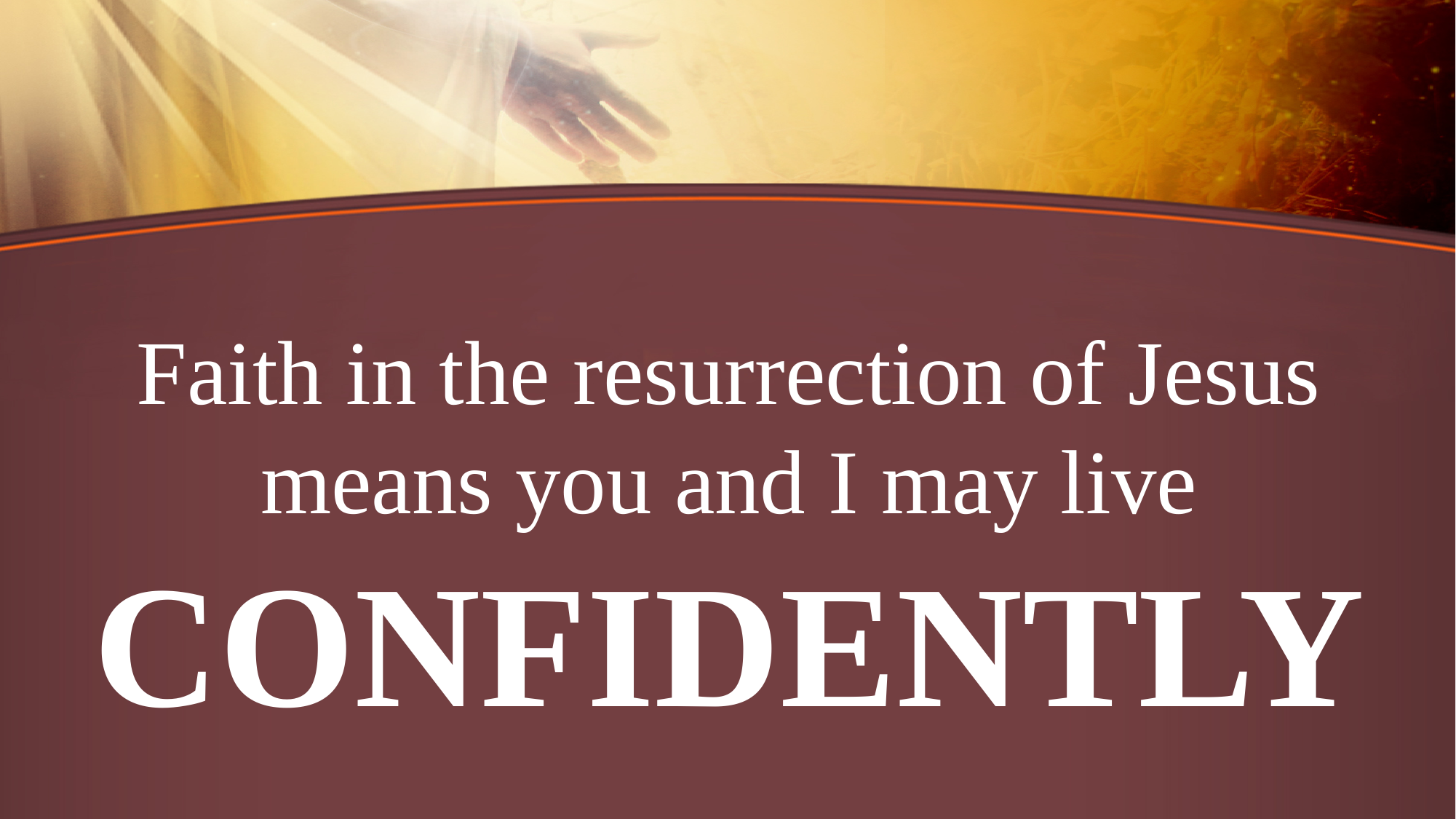

Faith in the resurrection of Jesus means you and I may live
CONFIDENTLY